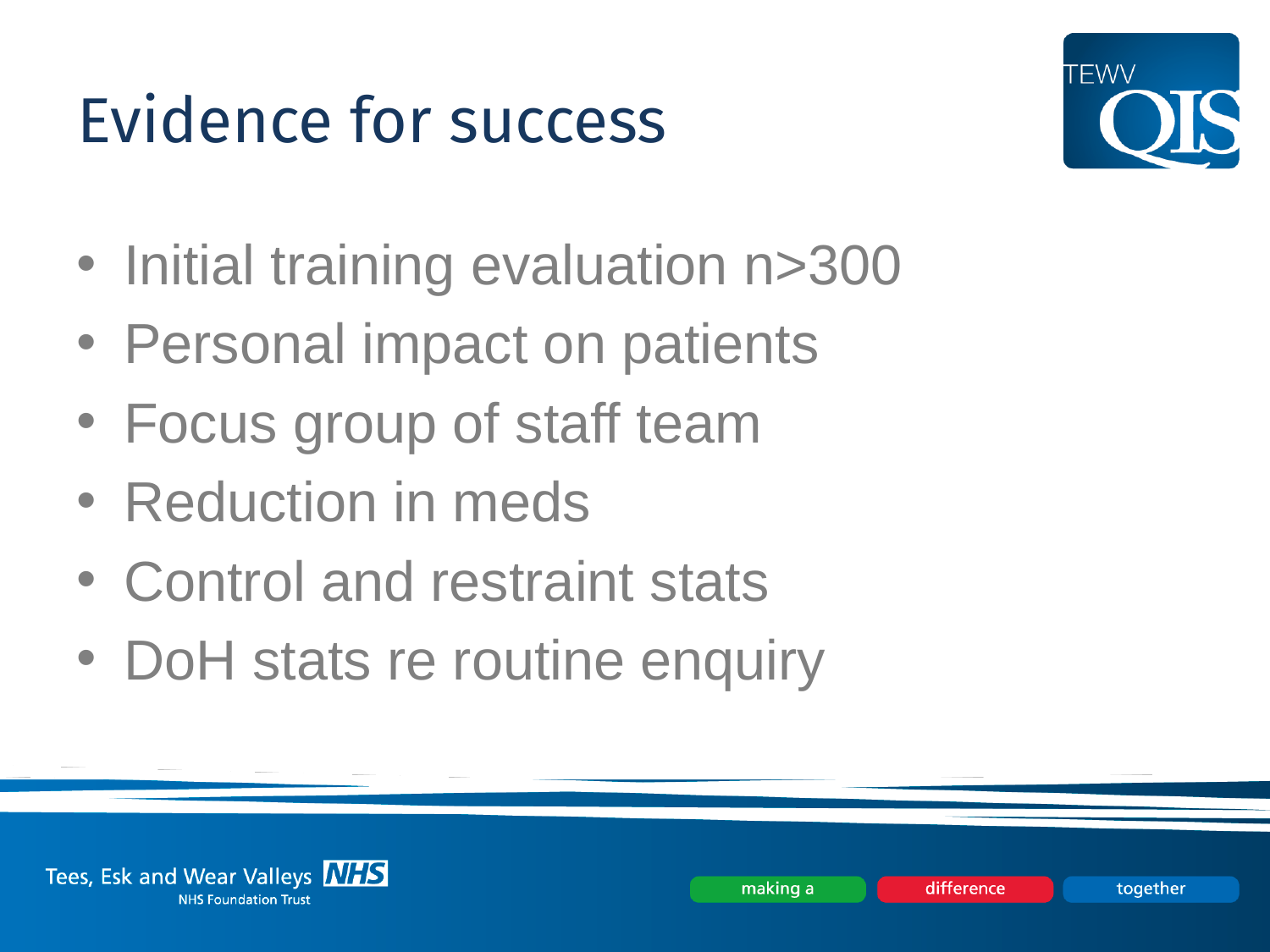

# Evidence for success
Initial training evaluation n>300
Personal impact on patients
Focus group of staff team
Reduction in meds
Control and restraint stats
DoH stats re routine enquiry